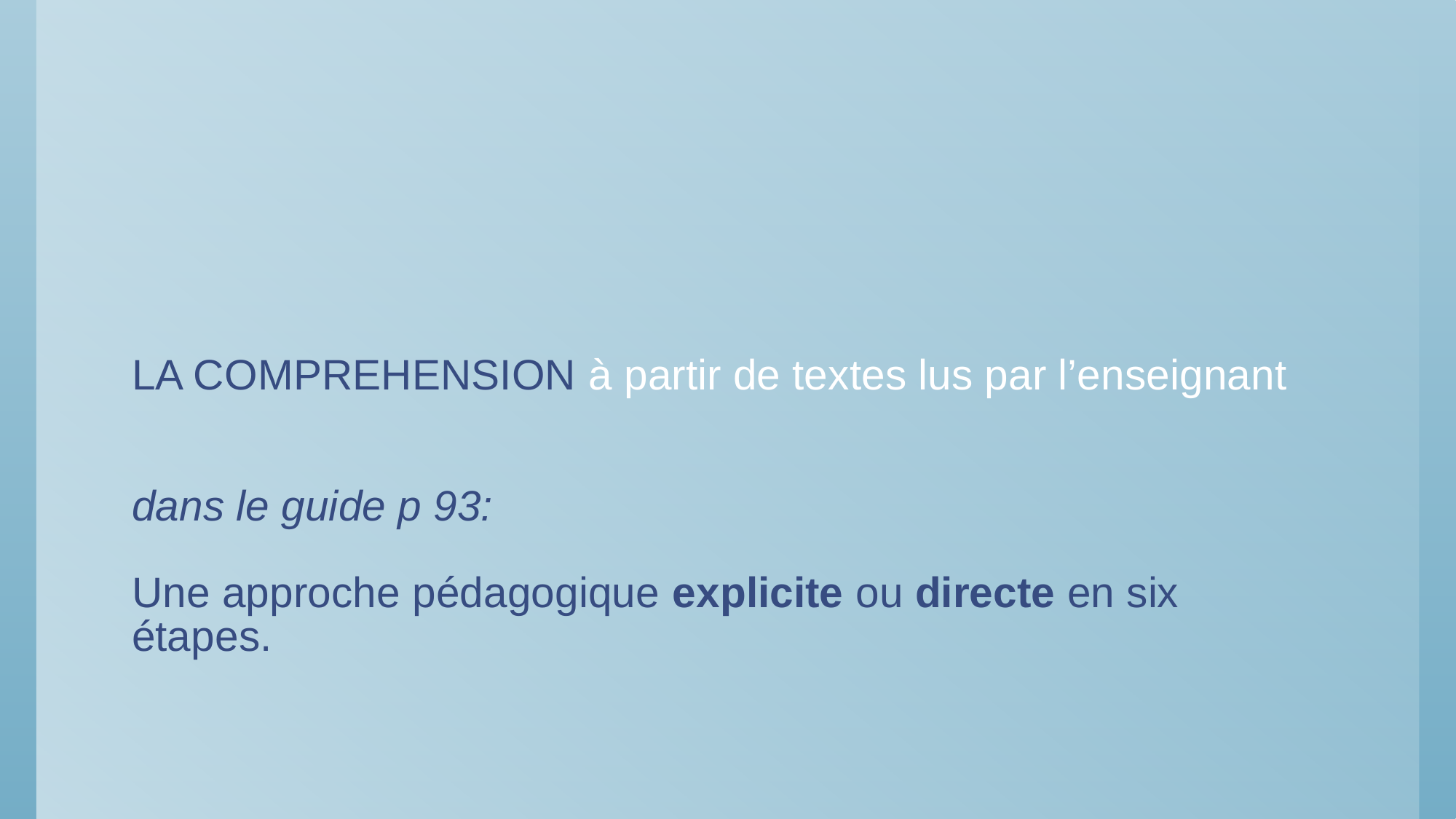

# LA COMPREHENSION à partir de textes lus par l’enseignant dans le guide p 93: Une approche pédagogique explicite ou directe en six étapes.